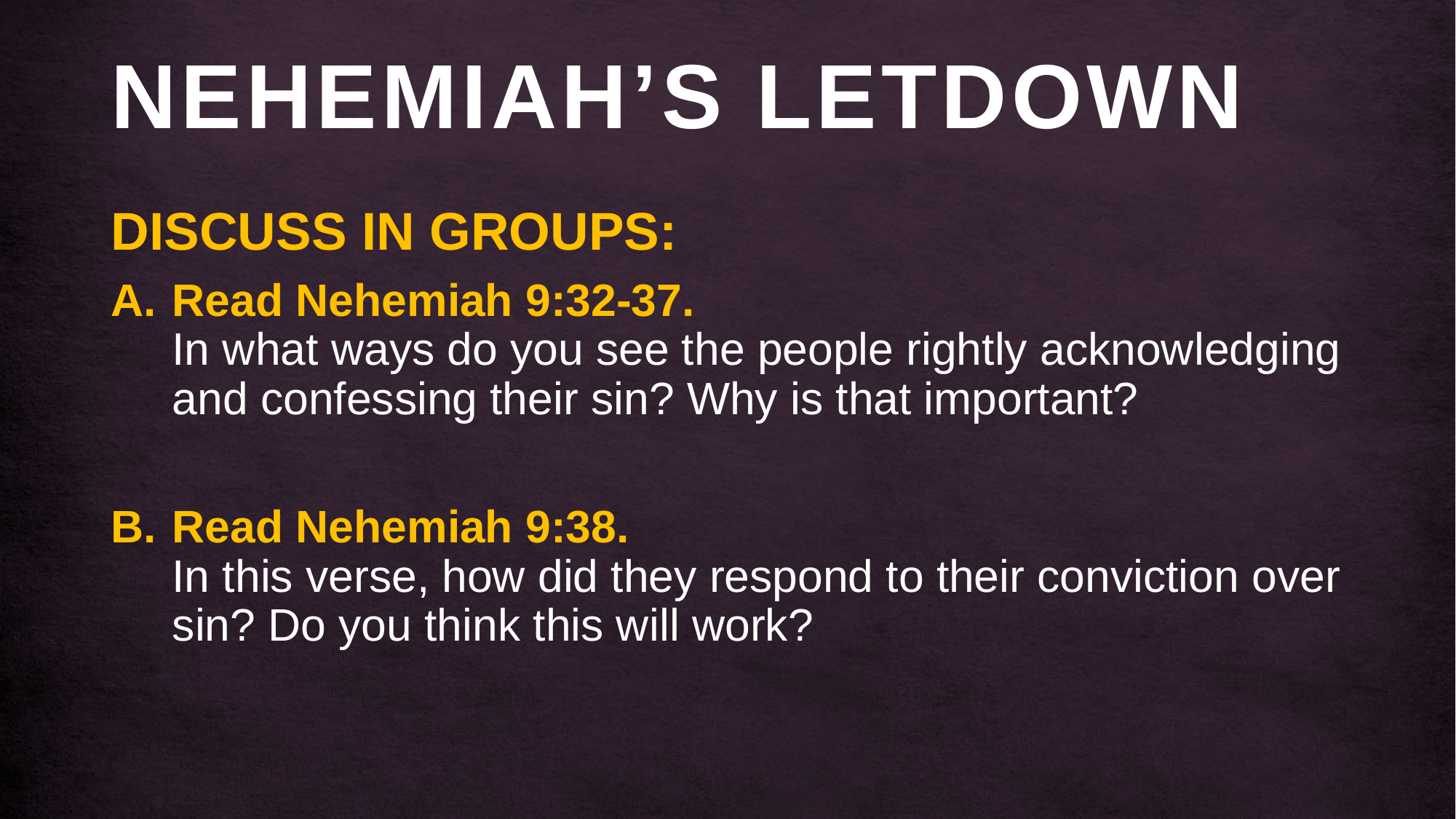

# NEHEMIAH’S LETDOWN
DISCUSS IN GROUPS:
Read Nehemiah 9:32-37.
In what ways do you see the people rightly acknowledging and confessing their sin? Why is that important?

Read Nehemiah 9:38.
In this verse, how did they respond to their conviction over sin? Do you think this will work?